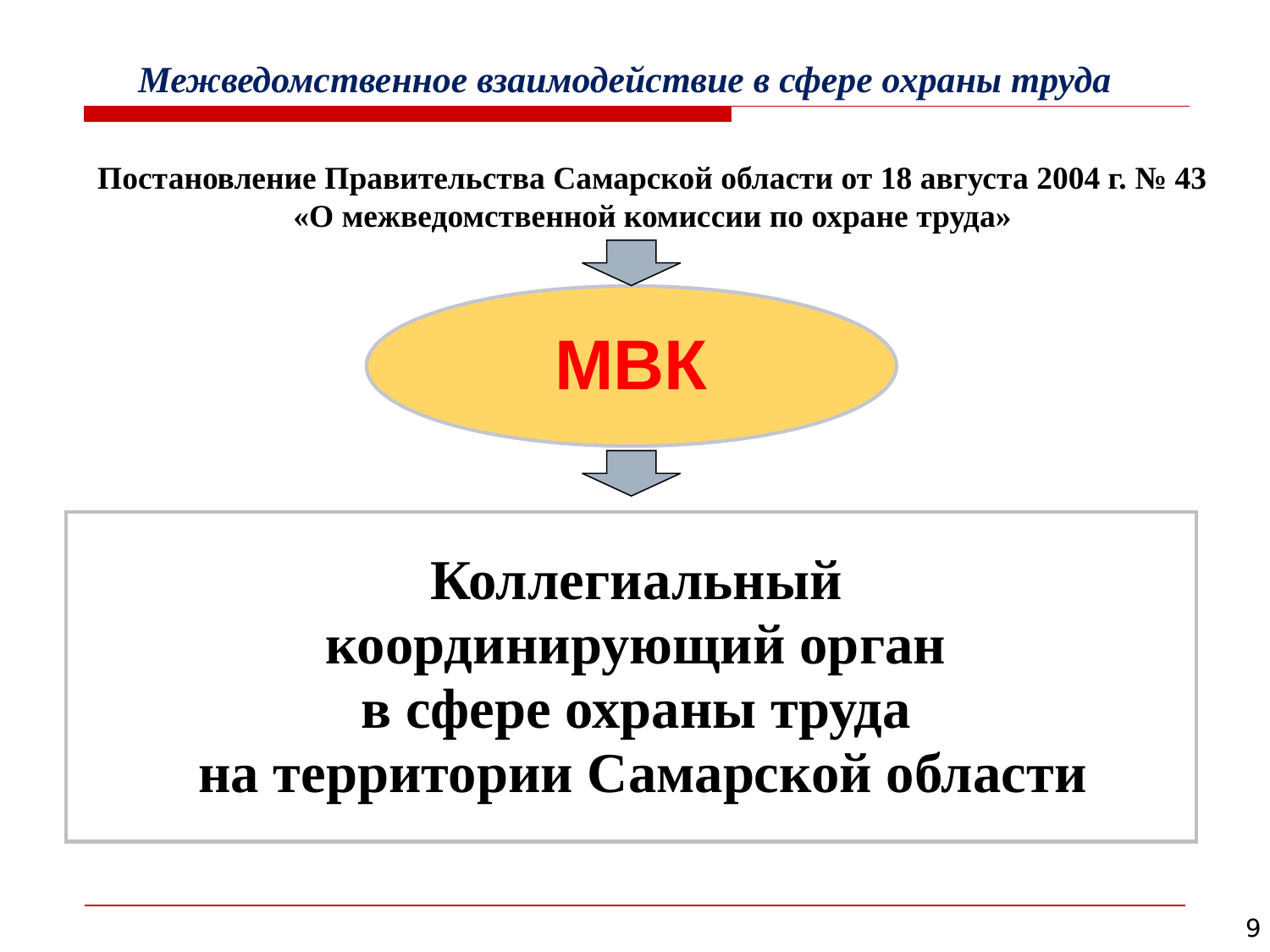

Межведомственное взаимодействие в сфере охраны труда
# Постановление Правительства Самарской области от 18 августа 2004 г. № 43 «О межведомственной комиссии по охране труда»

МВК

Коллегиальный
координирующий орган
в сфере охраны труда
на территории Самарской области
9